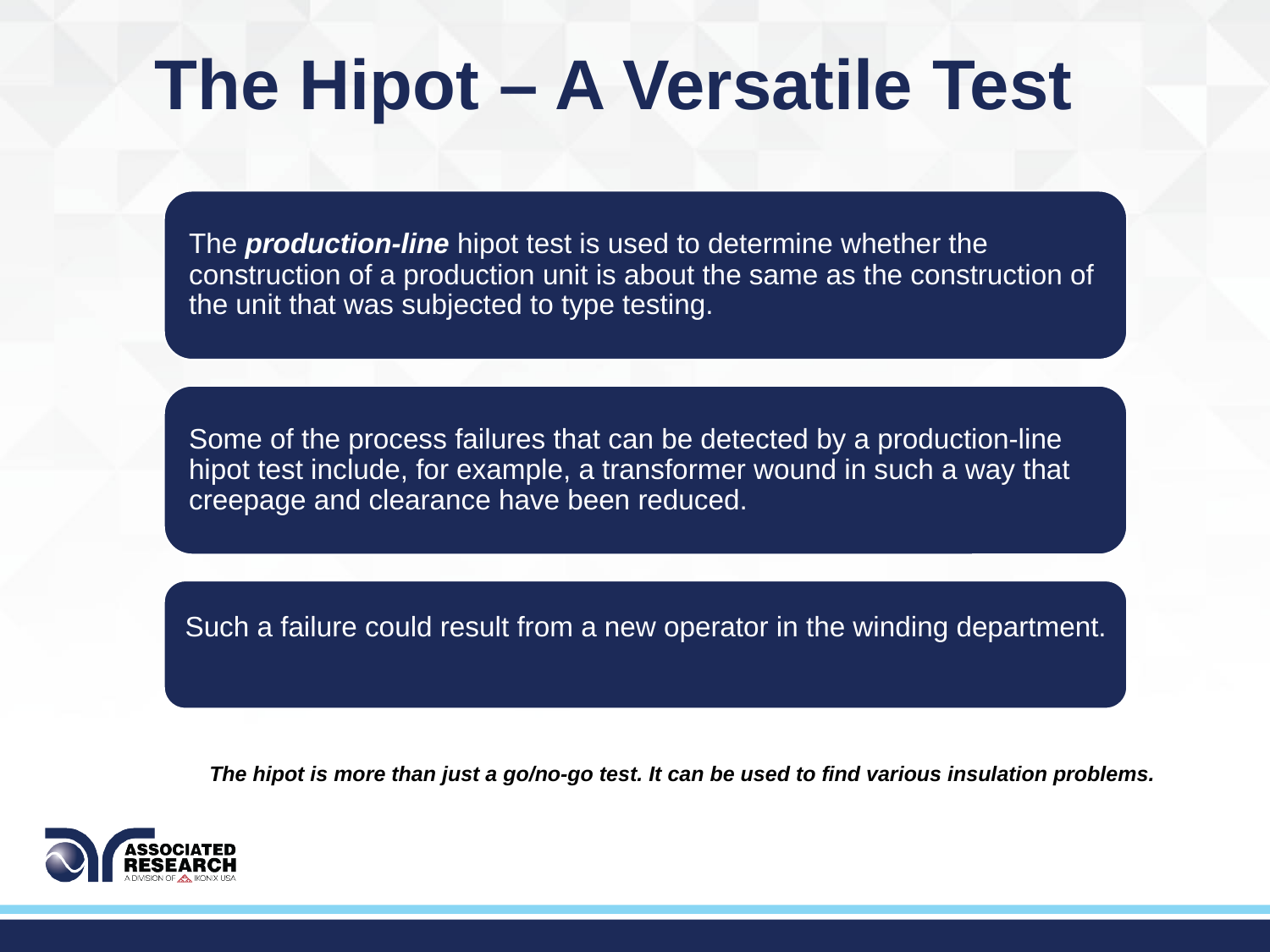

The Hipot – A Versatile Test
The production-line hipot test is used to determine whether the construction of a production unit is about the same as the construction of the unit that was subjected to type testing.
Some of the process failures that can be detected by a production-line hipot test include, for example, a transformer wound in such a way that creepage and clearance have been reduced.
Such a failure could result from a new operator in the winding department.
The hipot is more than just a go/no-go test. It can be used to find various insulation problems.